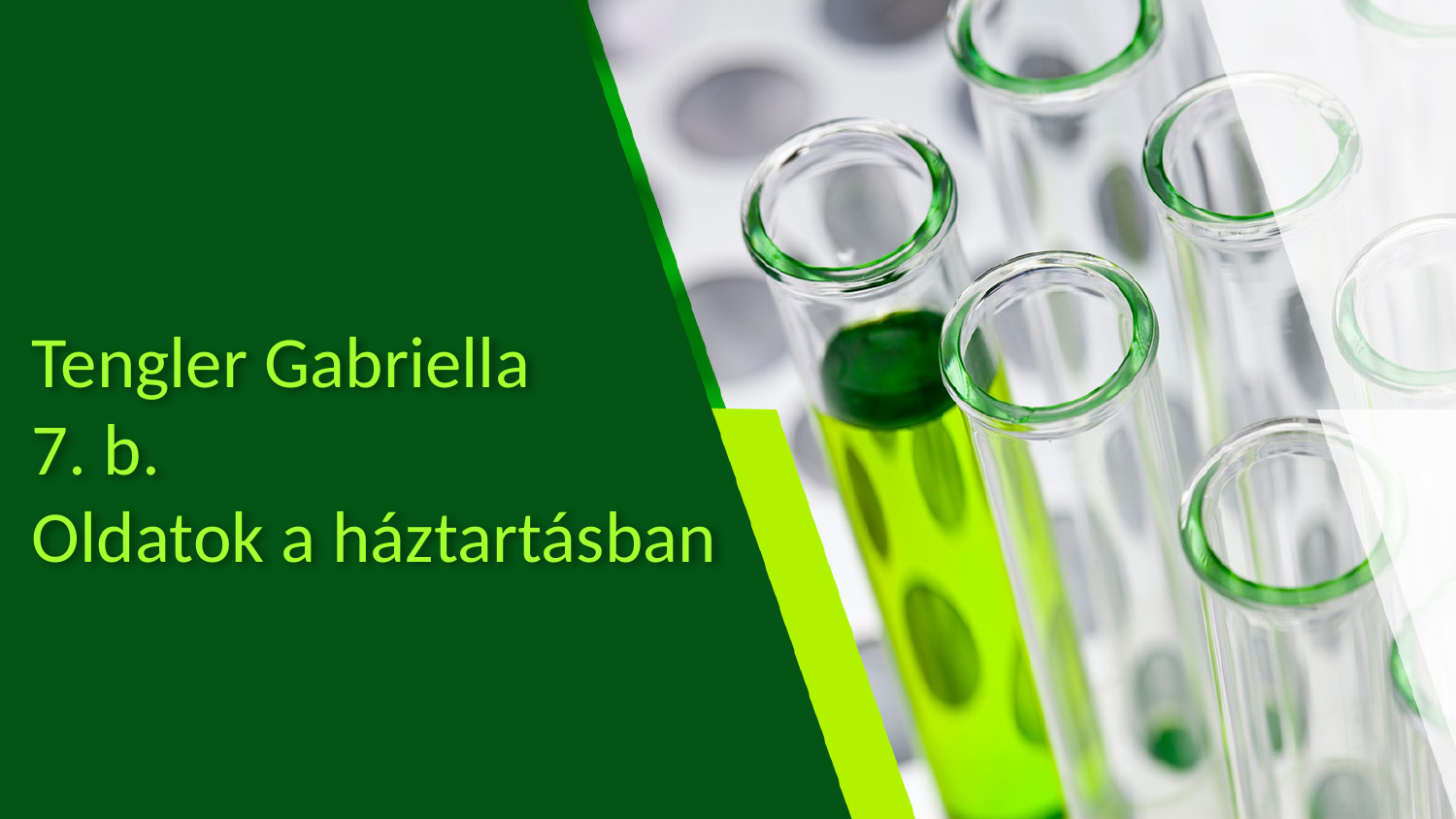

# Tengler Gabriella 7. b. Oldatok a háztartásban